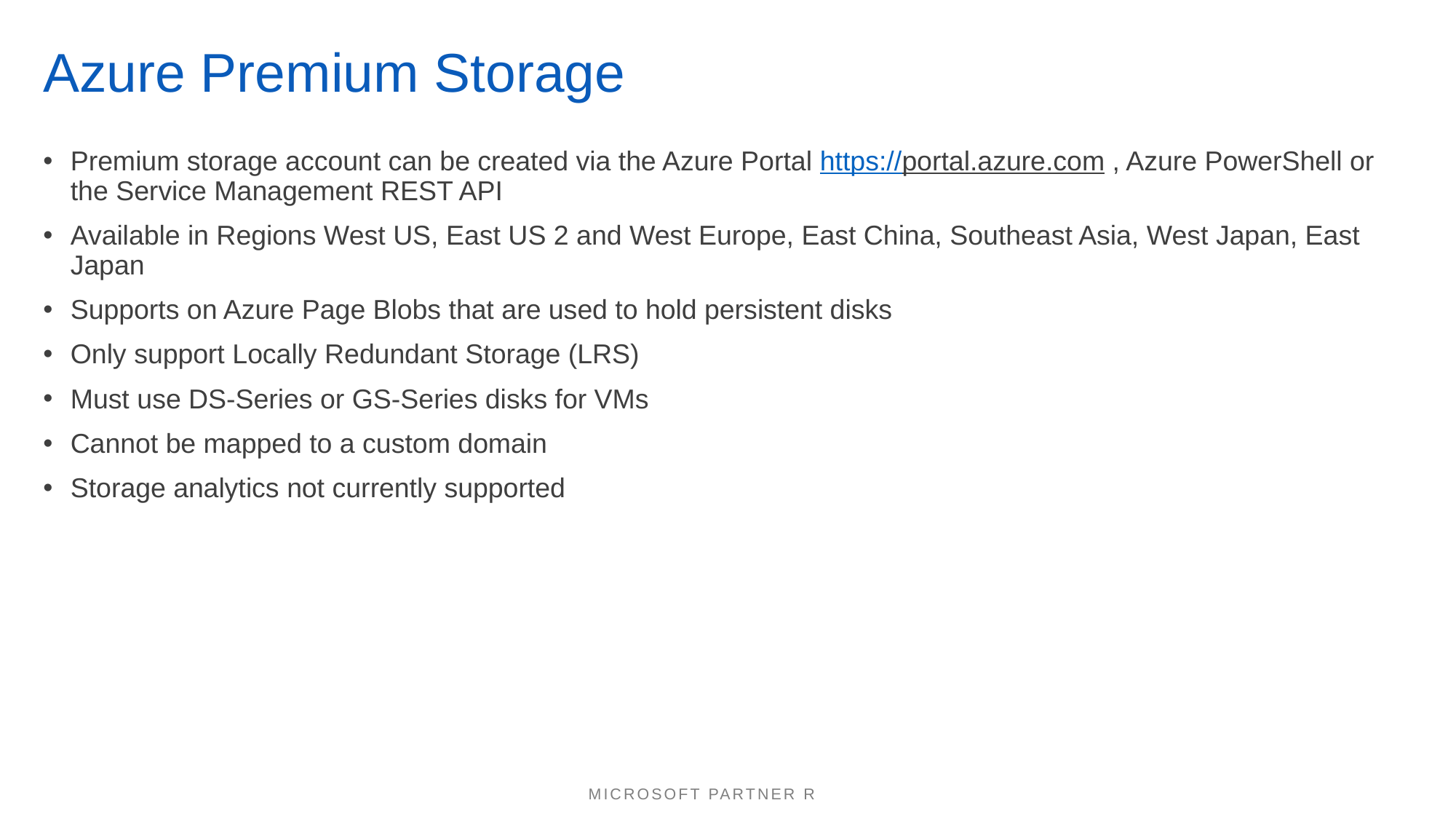

# Azure Premium Storage
Premium storage account can be created via the Azure Portal https://portal.azure.com , Azure PowerShell or the Service Management REST API
Available in Regions West US, East US 2 and West Europe, East China, Southeast Asia, West Japan, East Japan
Supports on Azure Page Blobs that are used to hold persistent disks
Only support Locally Redundant Storage (LRS)
Must use DS-Series or GS-Series disks for VMs
Cannot be mapped to a custom domain
Storage analytics not currently supported